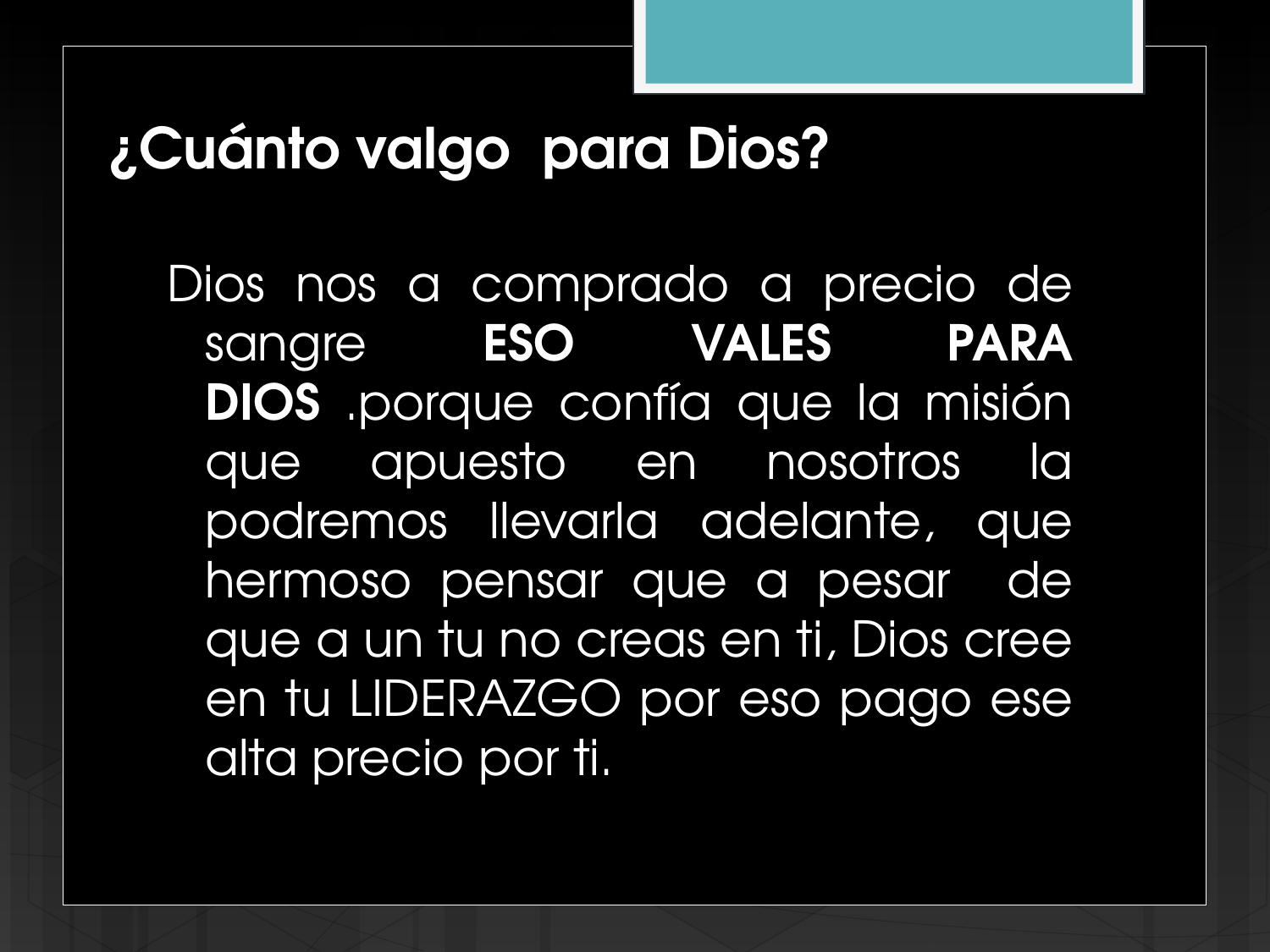

¿Cuánto valgo  para Dios?
Dios nos a comprado a precio de sangre ESO VALES PARA DIOS .porque confía que la misión que apuesto en nosotros la podremos llevarla adelante, que hermoso pensar que a pesar  de que a un tu no creas en ti, Dios cree en tu LIDERAZGO por eso pago ese alta precio por ti.